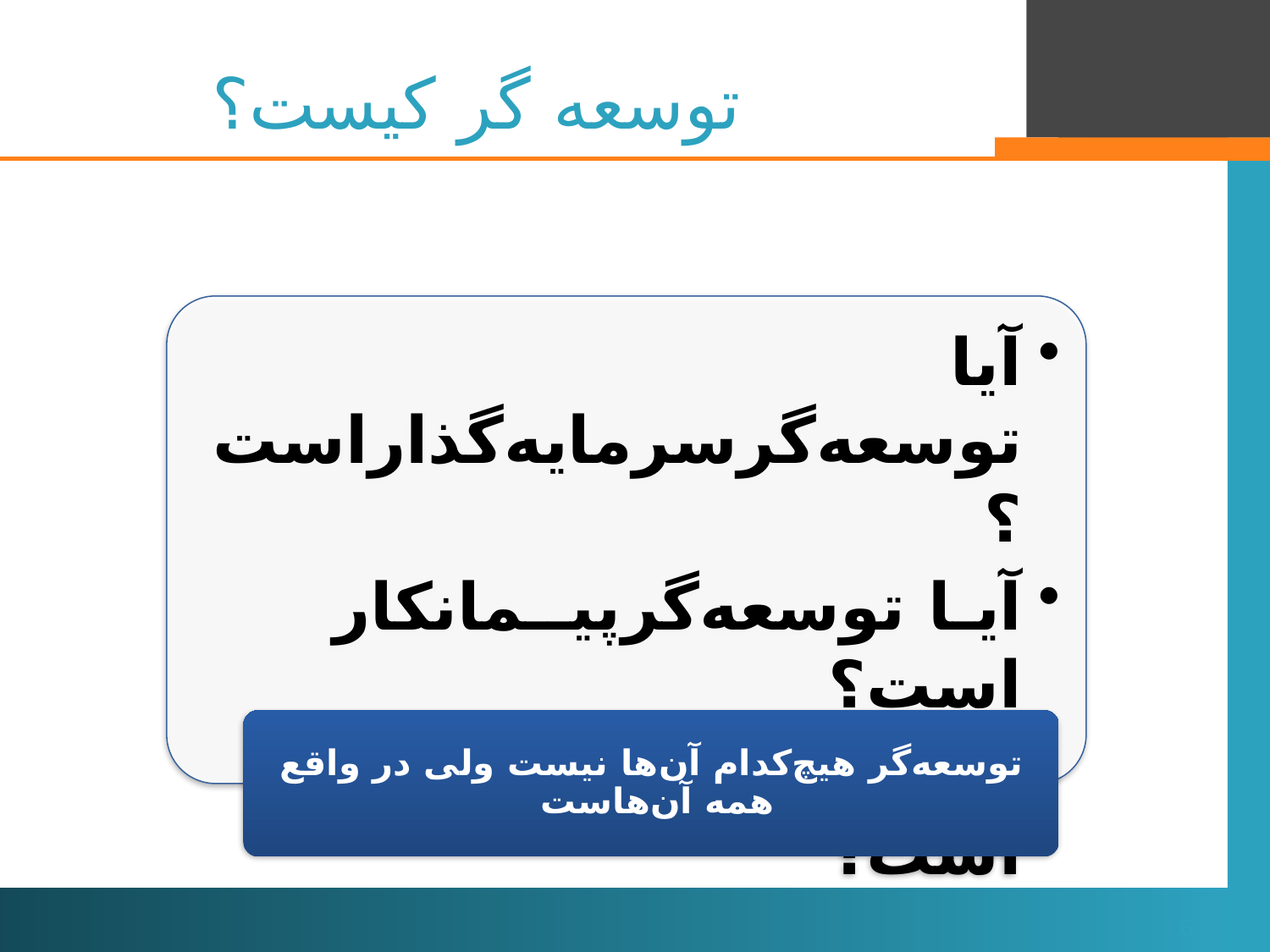

# توسعه گر کیست؟
آیا توسعه‌گرسرمایه‌گذاراست؟
آیـا توسعه‌گرپیــمانکار است؟
آیـا توسعه‌گرانبـوه سـاز است؟
توسعه‌گر هیچ‌کدام آن‌ها نیست ولی در واقع همه آن‌هاست
6